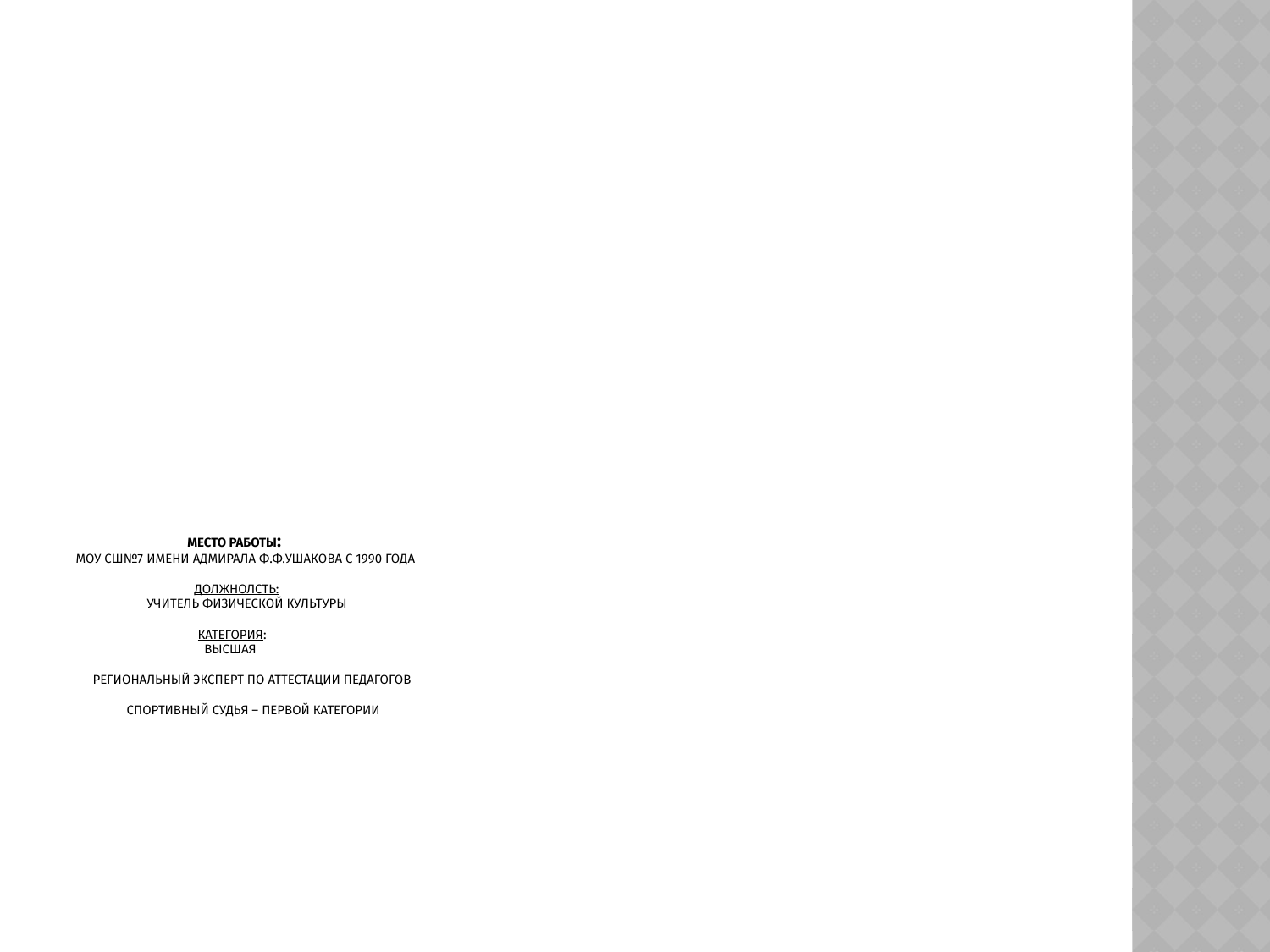

# Место работы: моу сш№7 имени адмирала ф.ф.Ушакова с 1990 года Должнолсть: учитель физической культуры Категория: высшая Региональный эксперт по аттестации педагогов Спортивный судья – первой категории